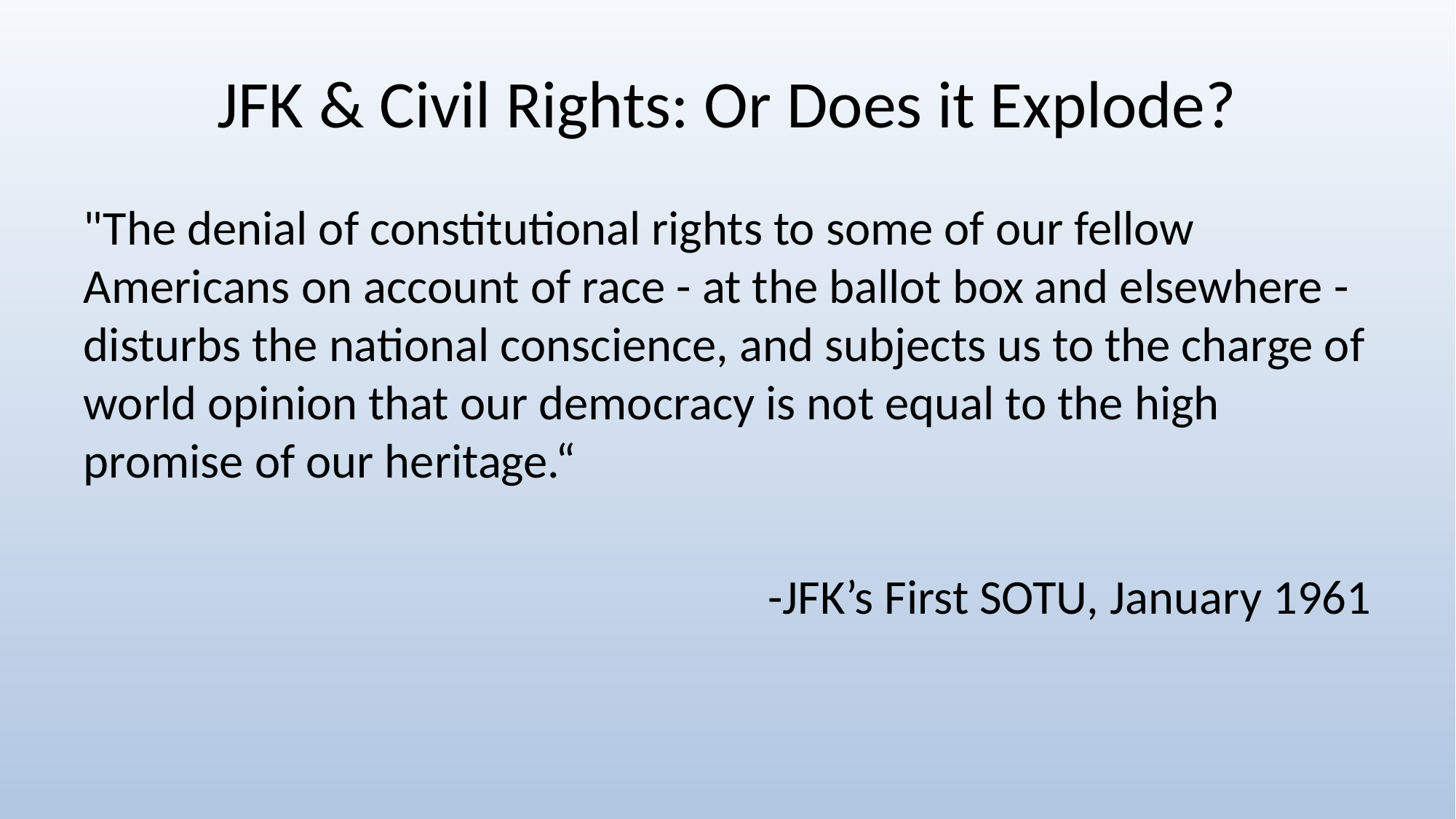

# JFK & Civil Rights: Or Does it Explode?
"The denial of constitutional rights to some of our fellow Americans on account of race - at the ballot box and elsewhere - disturbs the national conscience, and subjects us to the charge of world opinion that our democracy is not equal to the high promise of our heritage.“

-JFK’s First SOTU, January 1961